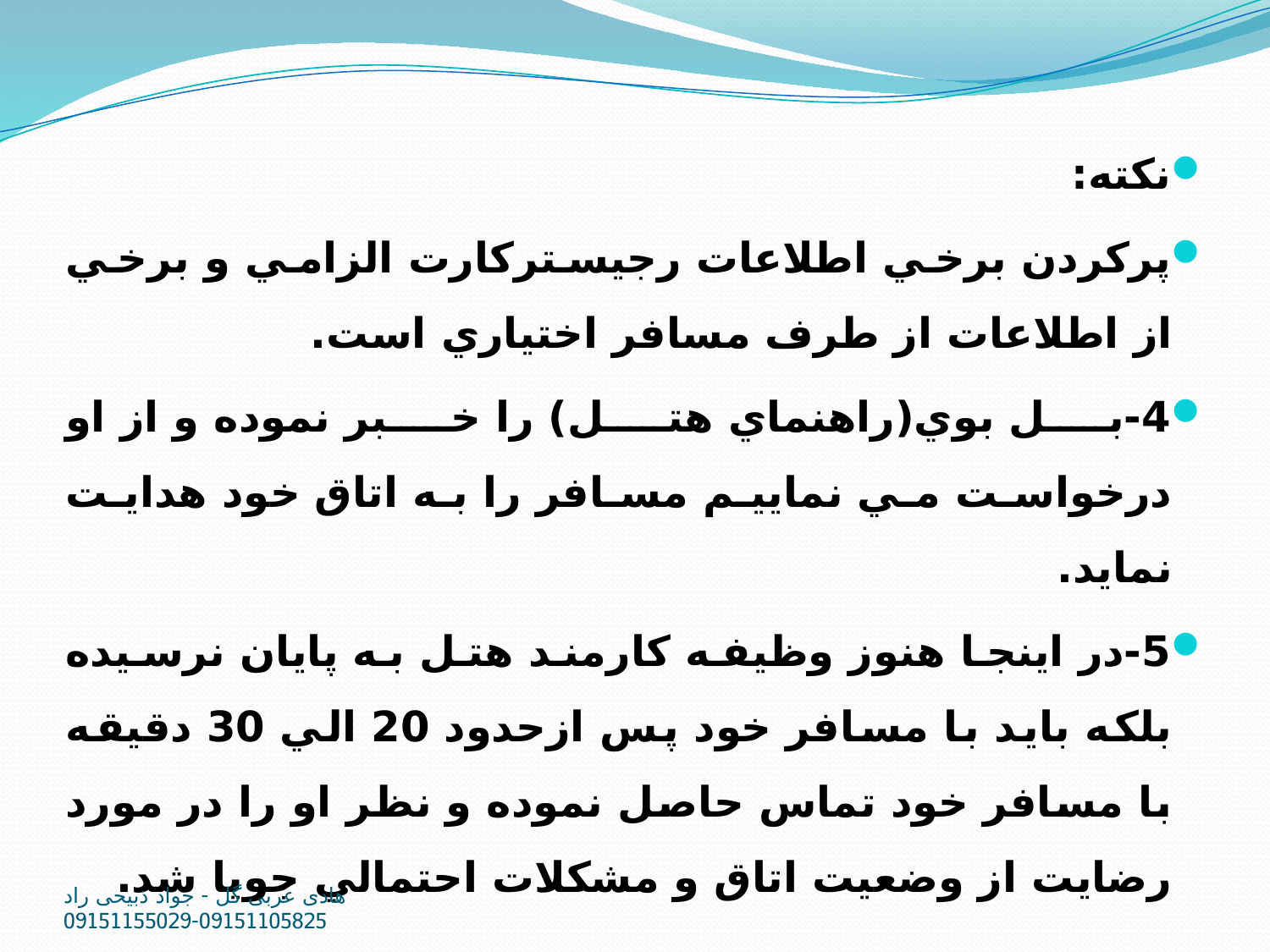

نكته:
پركردن برخي اطلاعات رجيستركارت الزامي و برخي از اطلاعات از طرف مسافر اختياري است.
4-بل بوي(راهنماي هتل) را خبر نموده و از او درخواست مي نماييم مسافر را به اتاق خود هدايت نمايد.
5-در اينجا هنوز وظيفه كارمند هتل به پايان نرسيده بلكه بايد با مسافر خود پس ازحدود 20 الي 30 دقيقه با مسافر خود تماس حاصل نموده و نظر او را در مورد رضايت از وضعيت اتاق و مشكلات احتمالي جويا شد.
هادی عربی گل - جواد ذبیحی راد 09151105825-09151155029